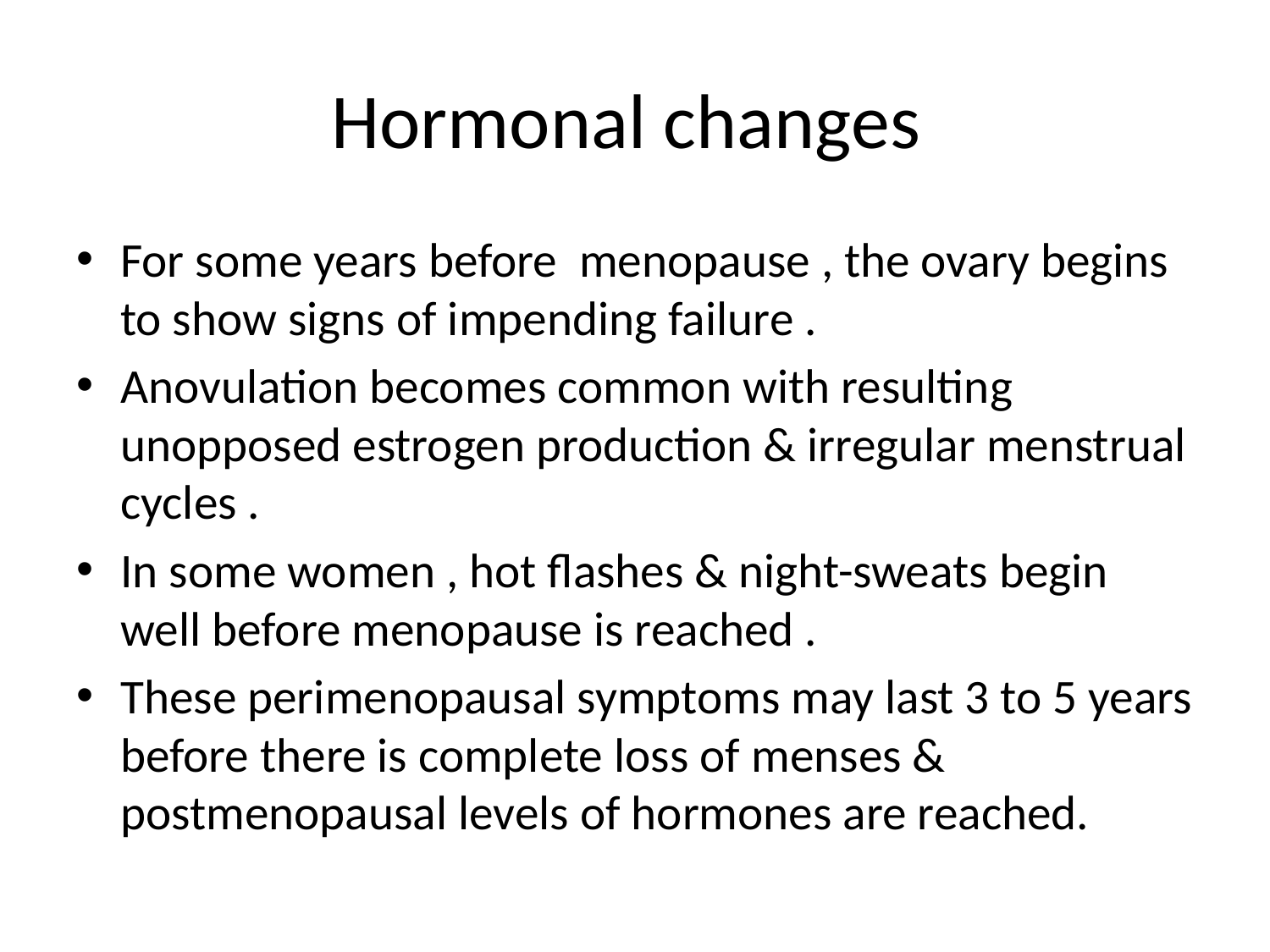

# Hormonal changes
For some years before  menopause , the ovary begins to show signs of impending failure .
Anovulation becomes common with resulting unopposed estrogen production & irregular menstrual cycles .
In some women , hot flashes & night-sweats begin well before menopause is reached .
These perimenopausal symptoms may last 3 to 5 years before there is complete loss of menses & postmenopausal levels of hormones are reached.